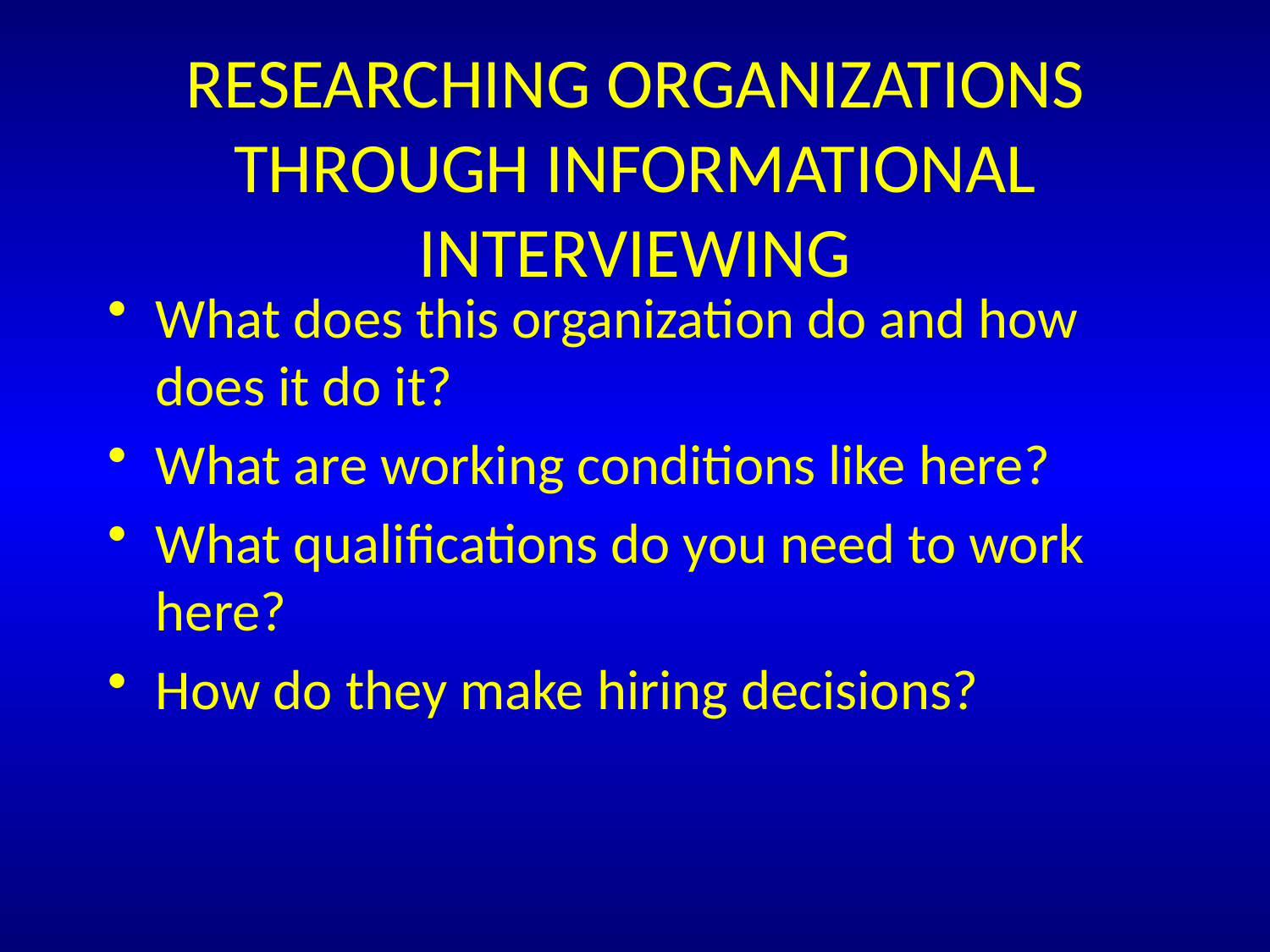

# Researching Organizations Through Informational Interviewing
What does this organization do and how does it do it?
What are working conditions like here?
What qualifications do you need to work here?
How do they make hiring decisions?